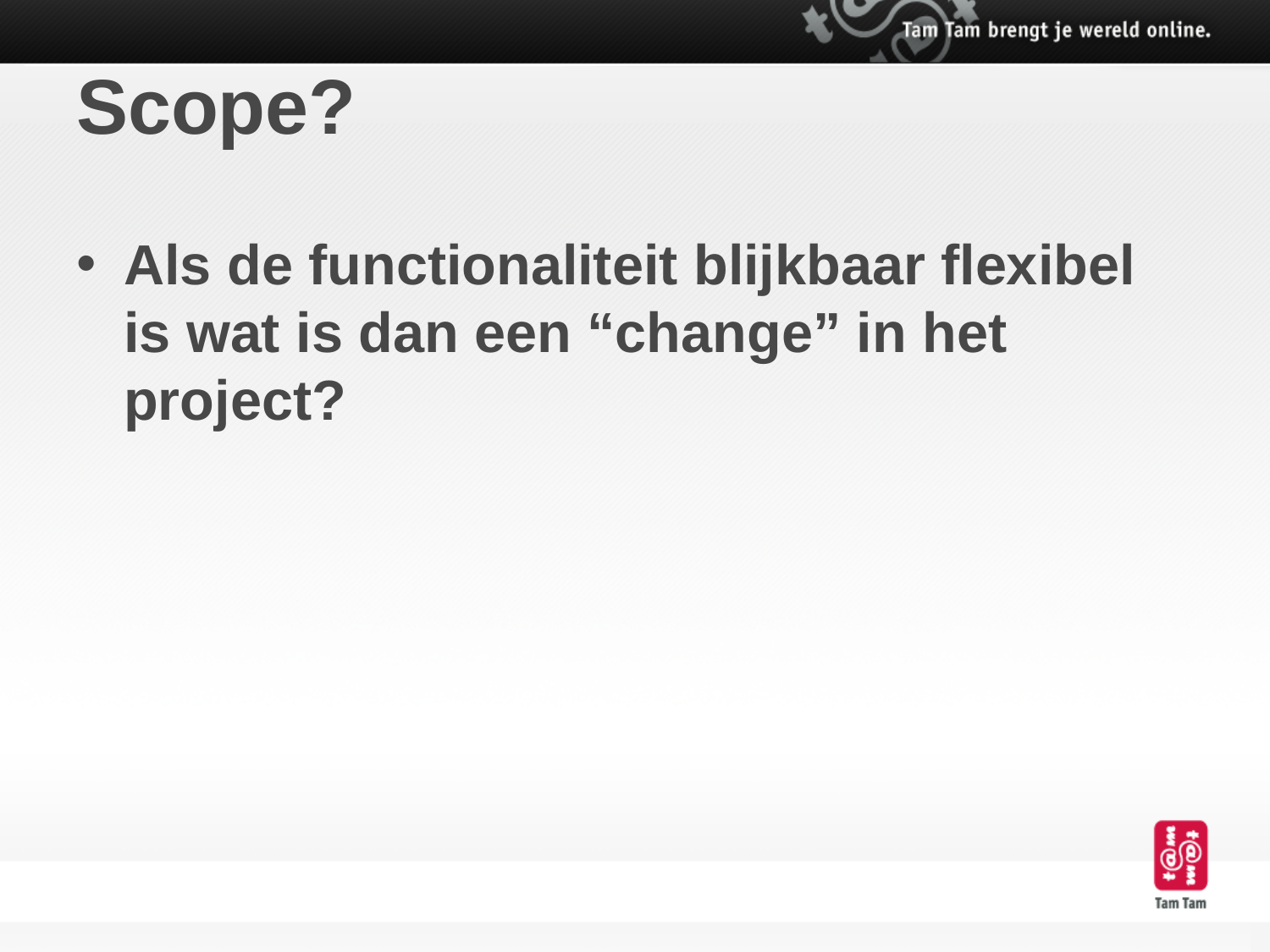

# Scope?
Als de functionaliteit blijkbaar flexibel is wat is dan een “change” in het project?